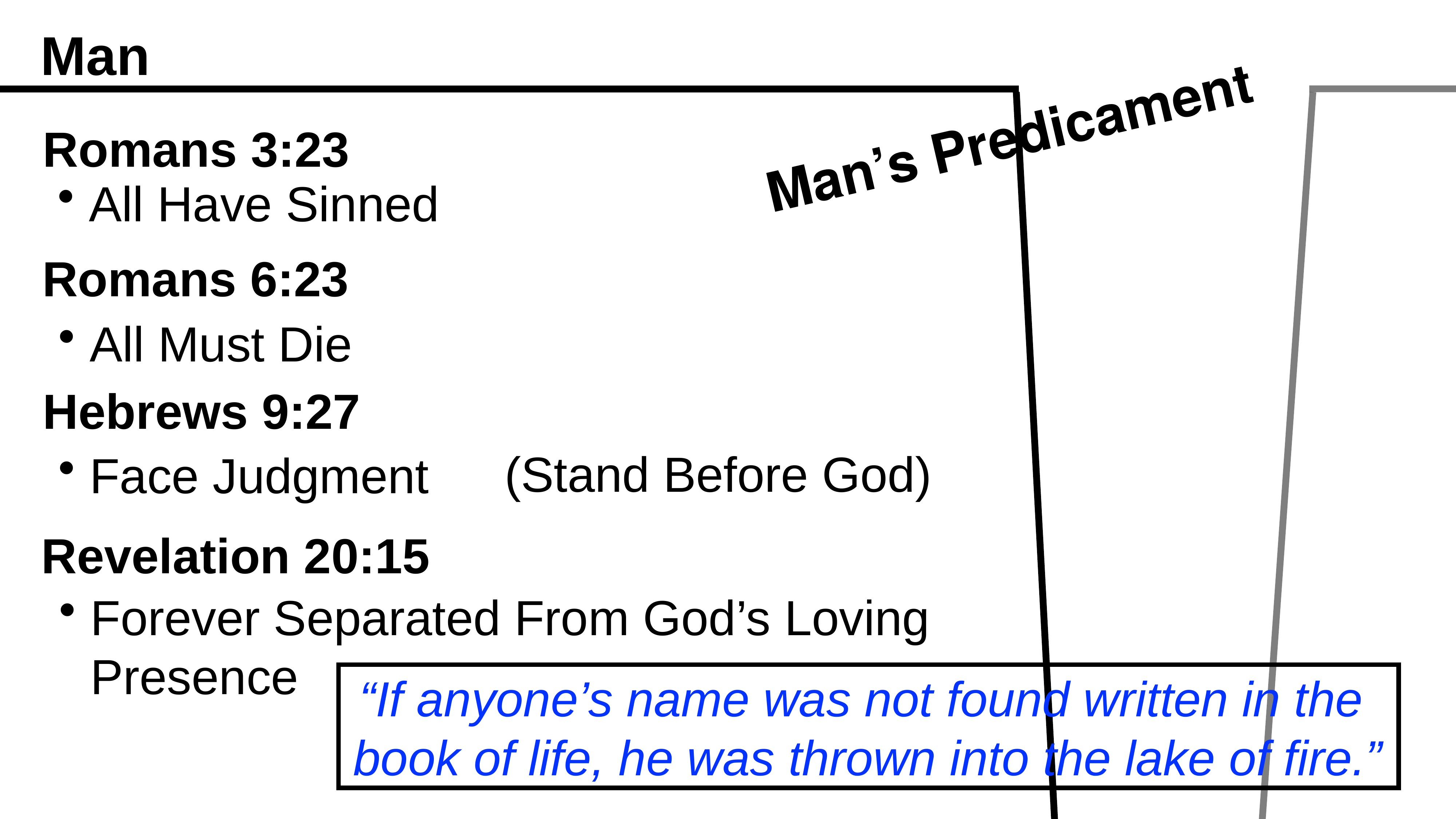

Man

Man’s Predicament

Romans 3:23
All Have Sinned
Romans 6:23
All Must Die
Hebrews 9:27
(Stand Before God)
Face Judgment
Revelation 20:15
Forever Separated From God’s Loving Presence
“If anyone’s name was not found written in the
book of life, he was thrown into the lake of fire.”